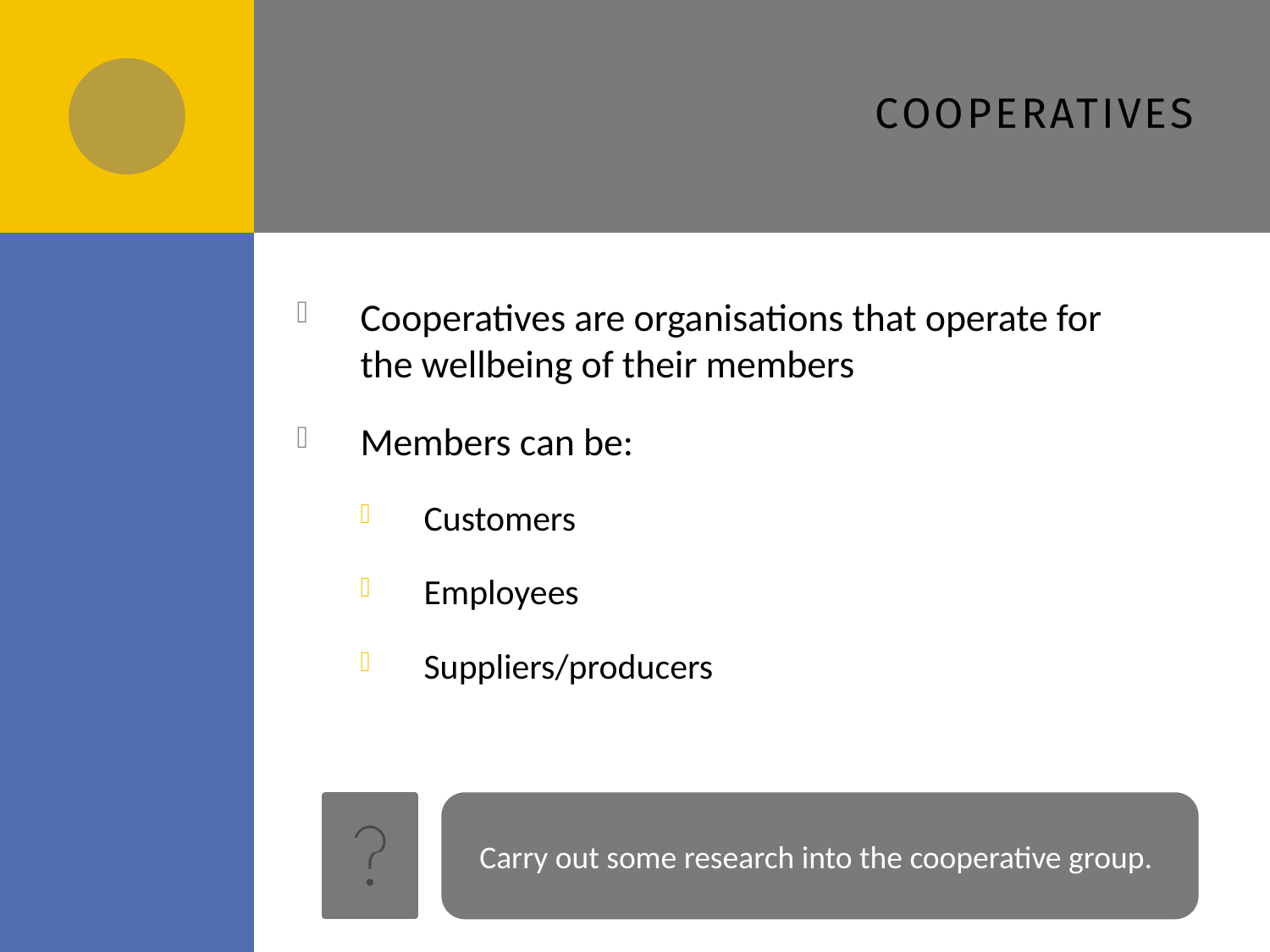

# Cooperatives
Cooperatives are organisations that operate for the wellbeing of their members
Members can be:
Customers
Employees
Suppliers/producers

Carry out some research into the cooperative group.